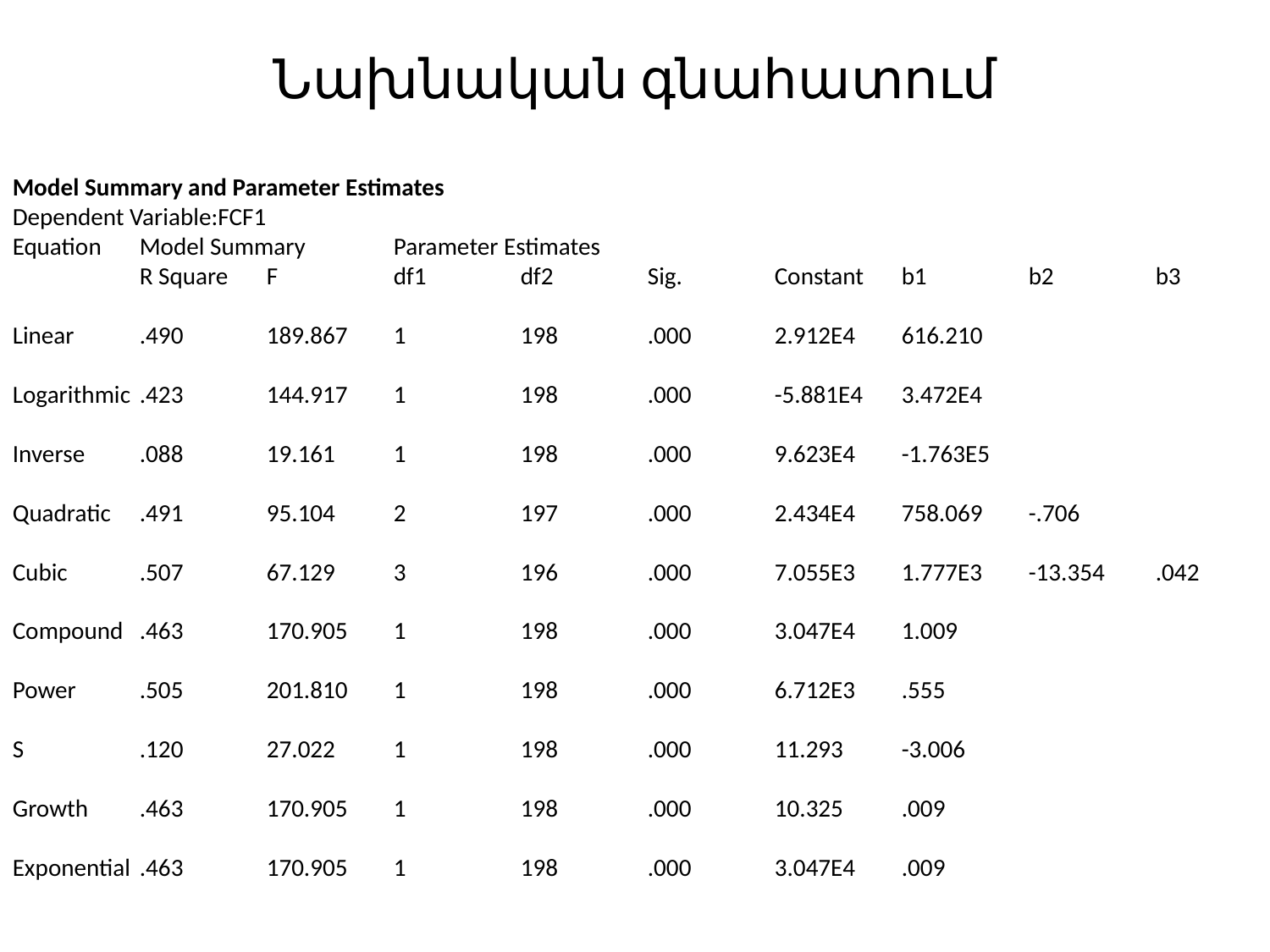

# Նախնական գնահատում

Model Summary and Parameter Estimates
Dependent Variable:FCF1
Equation	Model Summary	Parameter Estimates
	R Square	F	df1	df2	Sig.	Constant	b1	b2	b3
Linear	.490	189.867	1	198	.000	2.912E4	616.210
Logarithmic	.423	144.917	1	198	.000	-5.881E4	3.472E4
Inverse	.088	19.161	1	198	.000	9.623E4	-1.763E5
Quadratic	.491	95.104	2	197	.000	2.434E4	758.069	-.706
Cubic	.507	67.129	3	196	.000	7.055E3	1.777E3	-13.354	.042
Compound	.463	170.905	1	198	.000	3.047E4	1.009
Power	.505	201.810	1	198	.000	6.712E3	.555
S	.120	27.022	1	198	.000	11.293	-3.006
Growth	.463	170.905	1	198	.000	10.325	.009
Exponential	.463	170.905	1	198	.000	3.047E4	.009